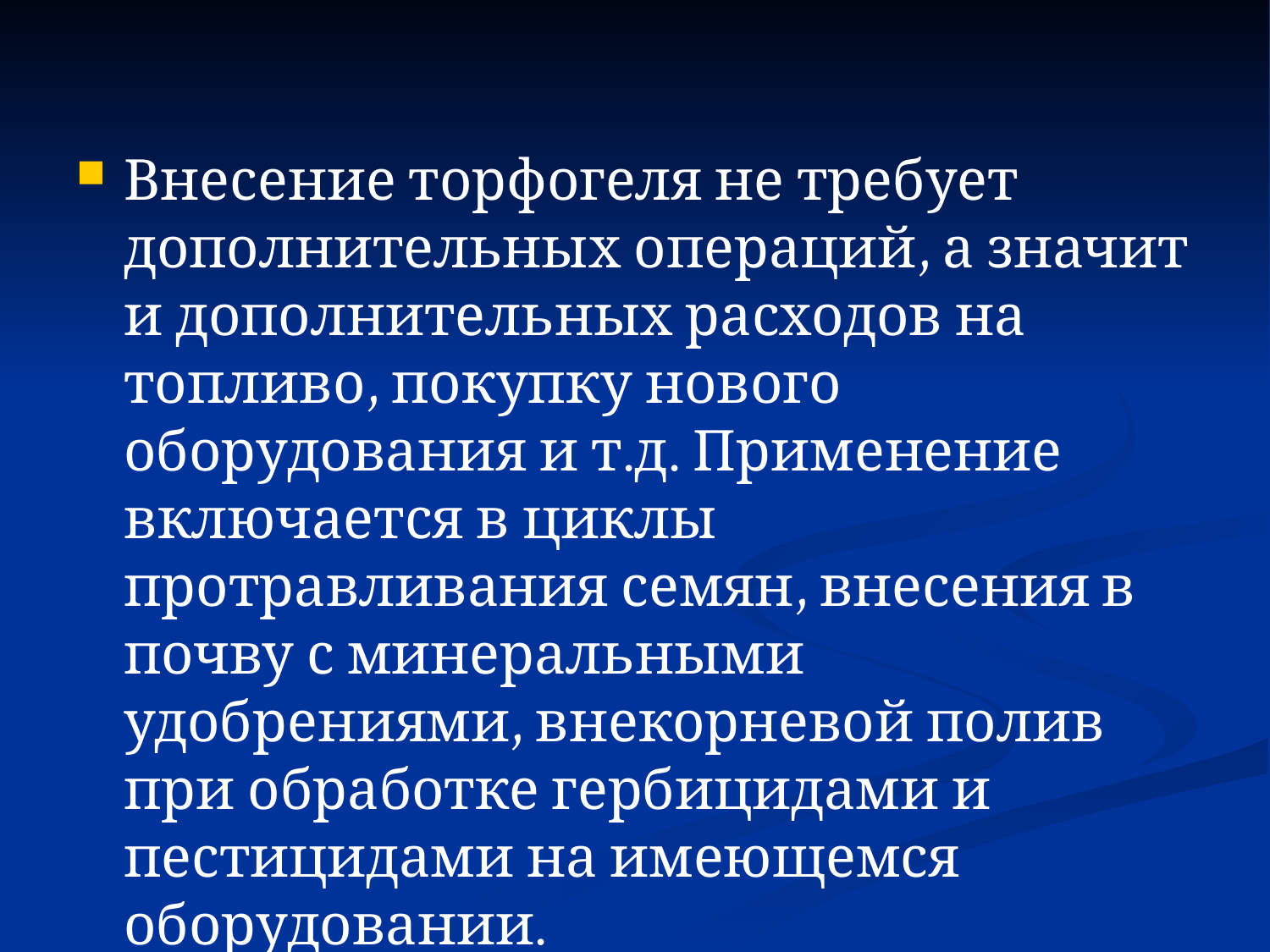

Внесение торфогеля не требует дополнительных операций, а значит и дополнительных расходов на топливо, покупку нового оборудования и т.д. Применение включается в циклы протравливания семян, внесения в почву с минеральными удобрениями, внекорневой полив при обработке гербицидами и пестицидами на имеющемся оборудовании.